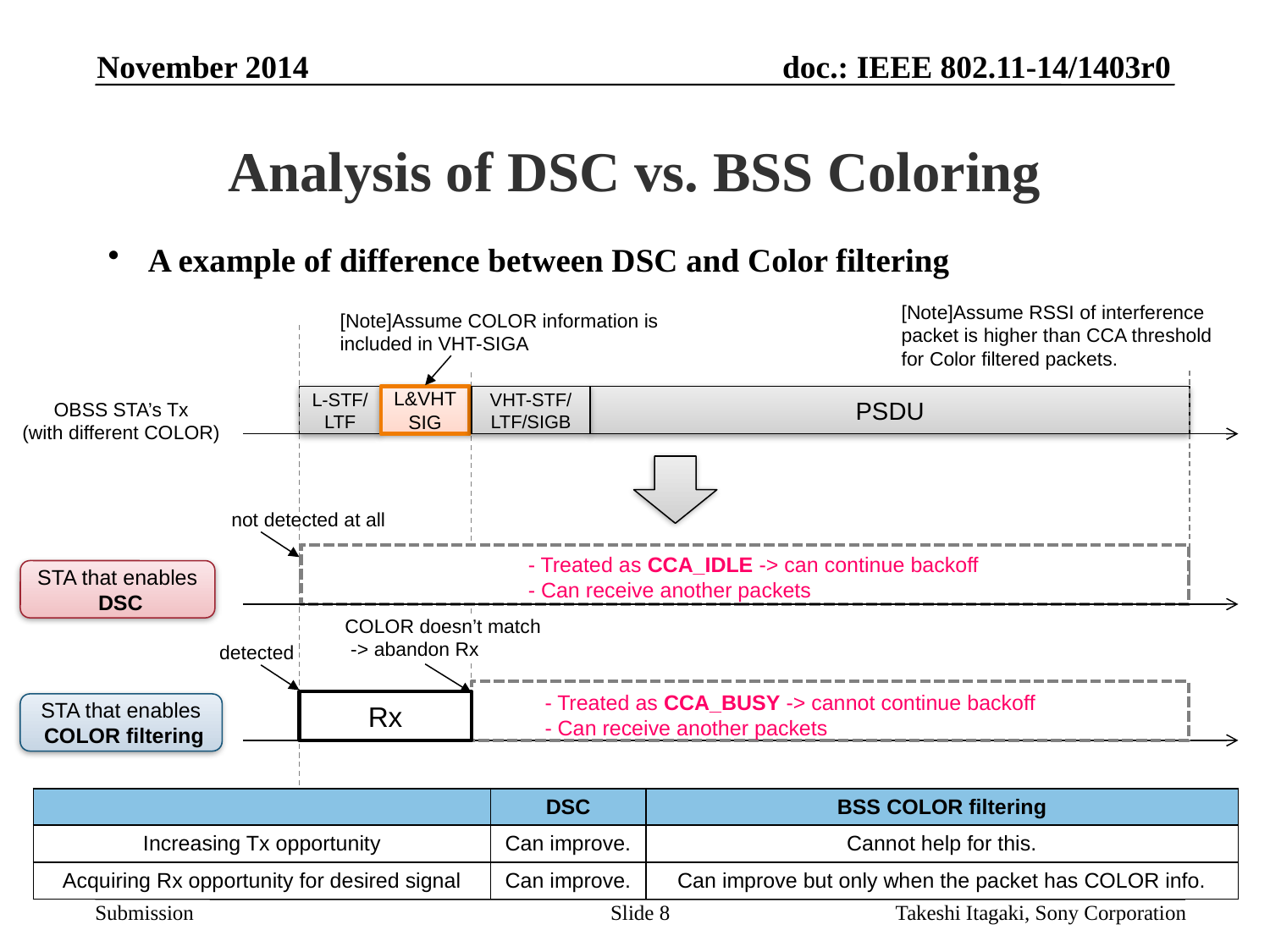

November 2014
# Analysis of DSC vs. BSS Coloring
A example of difference between DSC and Color filtering
[Note]Assume RSSI of interference packet is higher than CCA threshold for Color filtered packets.
[Note]Assume COLOR information is included in VHT-SIGA
L-STF/
LTF
L&VHT
SIG
VHT-STF/
LTF/SIGB
PSDU
OBSS STA’s Tx
(with different COLOR)

not detected at all

- Treated as CCA_IDLE -> can continue backoff
- Can receive another packets
STA that enables
 DSC
COLOR doesn’t match
 -> abandon Rx
detected

- Treated as CCA_BUSY -> cannot continue backoff
- Can receive another packets
Rx
STA that enables
 COLOR filtering
|  | DSC | BSS COLOR filtering |
| --- | --- | --- |
| Increasing Tx opportunity | Can improve. | Cannot help for this. |
| Acquiring Rx opportunity for desired signal | Can improve. | Can improve but only when the packet has COLOR info. |
Slide 8
Takeshi Itagaki, Sony Corporation